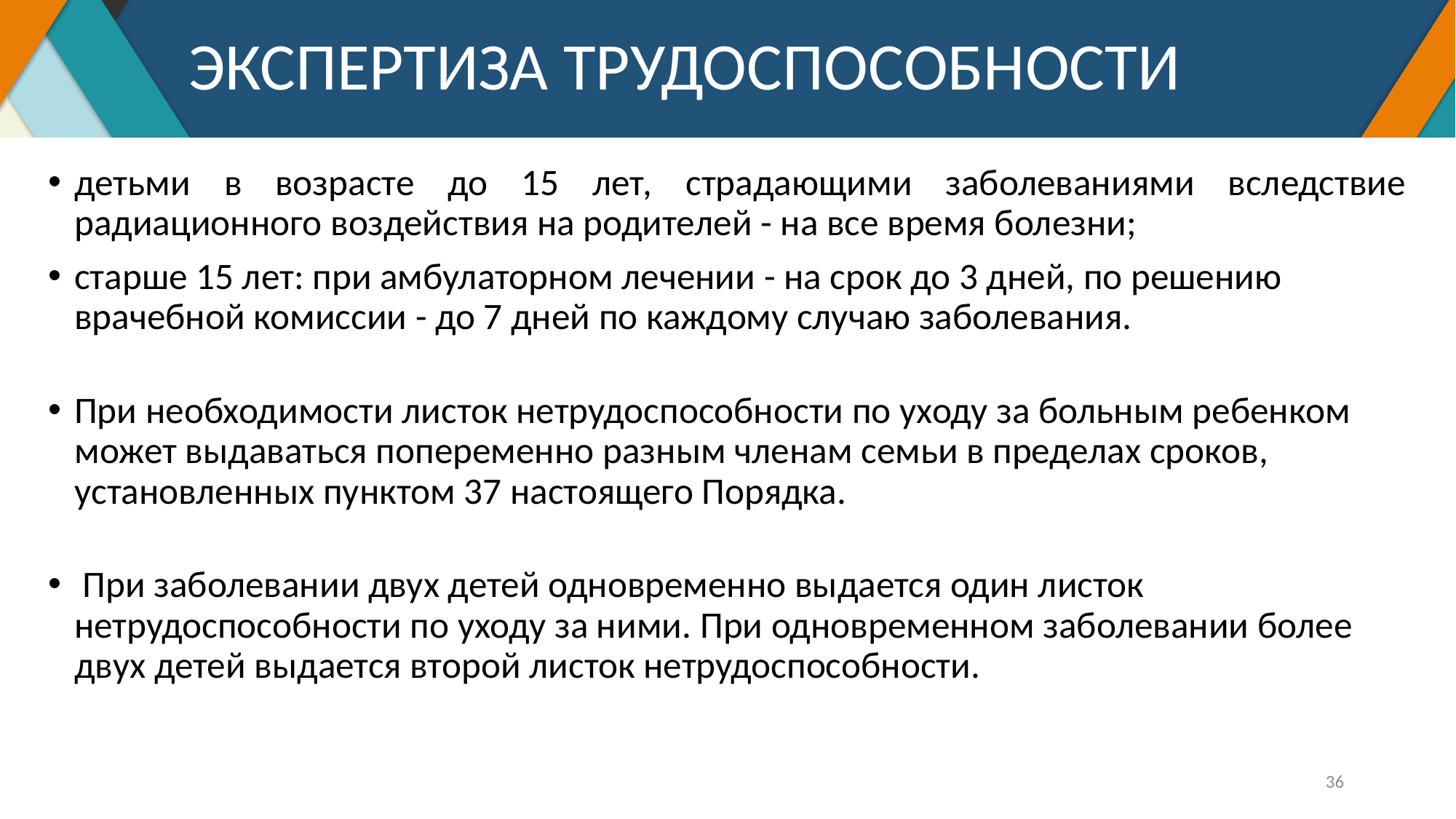

# ЭКСПЕРТИЗА ТРУДОСПОСОБНОСТИ
детьми в возрасте до 15 лет, страдающими заболеваниями вследствие радиационного воздействия на родителей - на все время болезни;
старше 15 лет: при амбулаторном лечении - на срок до 3 дней, по решению врачебной комиссии - до 7 дней по каждому случаю заболевания.
При необходимости листок нетрудоспособности по уходу за больным ребенком может выдаваться попеременно разным членам семьи в пределах сроков, установленных пунктом 37 настоящего Порядка.
 При заболевании двух детей одновременно выдается один листок нетрудоспособности по уходу за ними. При одновременном заболевании более двух детей выдается второй листок нетрудоспособности.
36